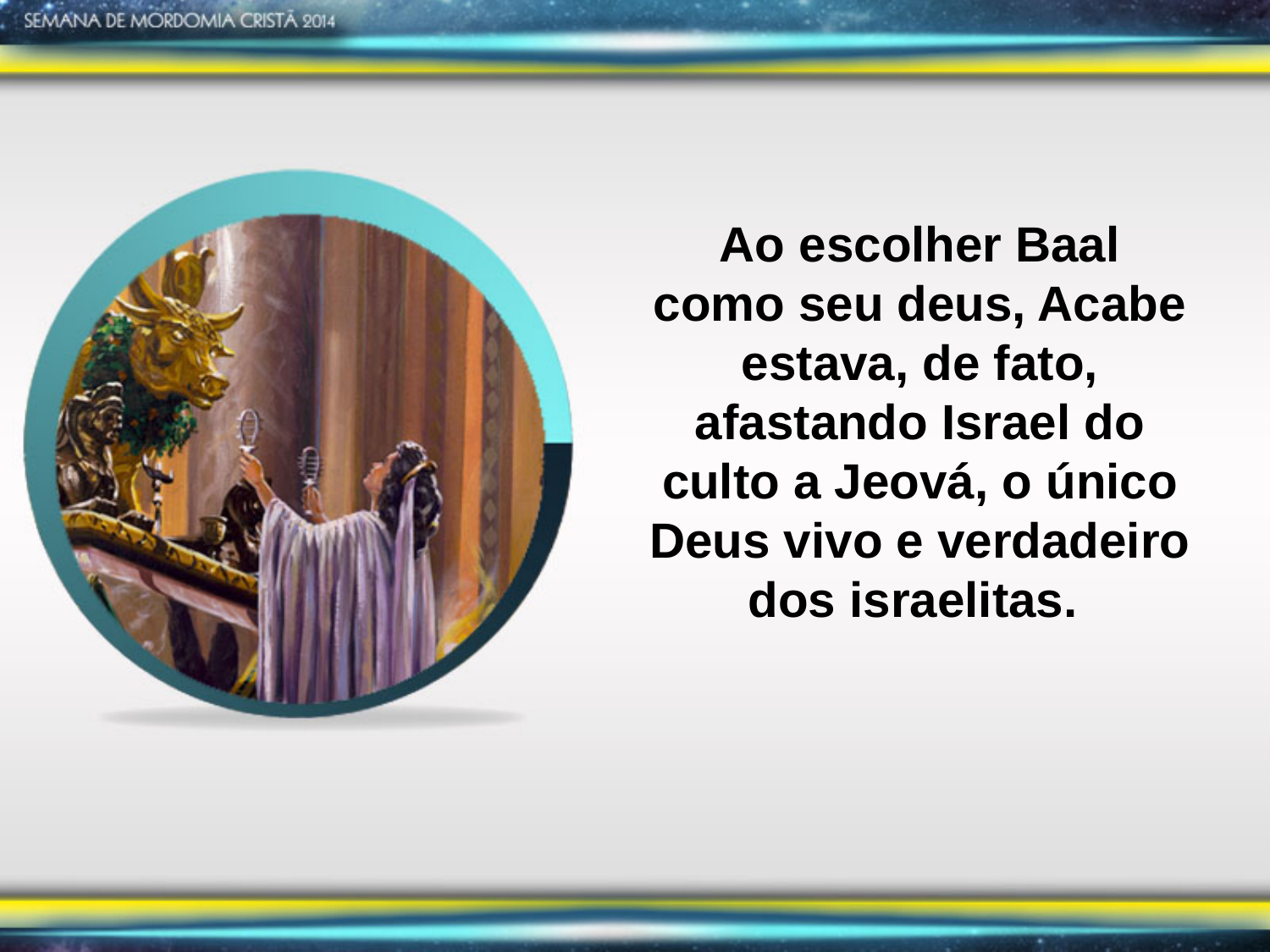

Ao escolher Baal como seu deus, Acabe estava, de fato, afastando Israel do culto a Jeová, o único Deus vivo e verdadeiro dos israelitas.